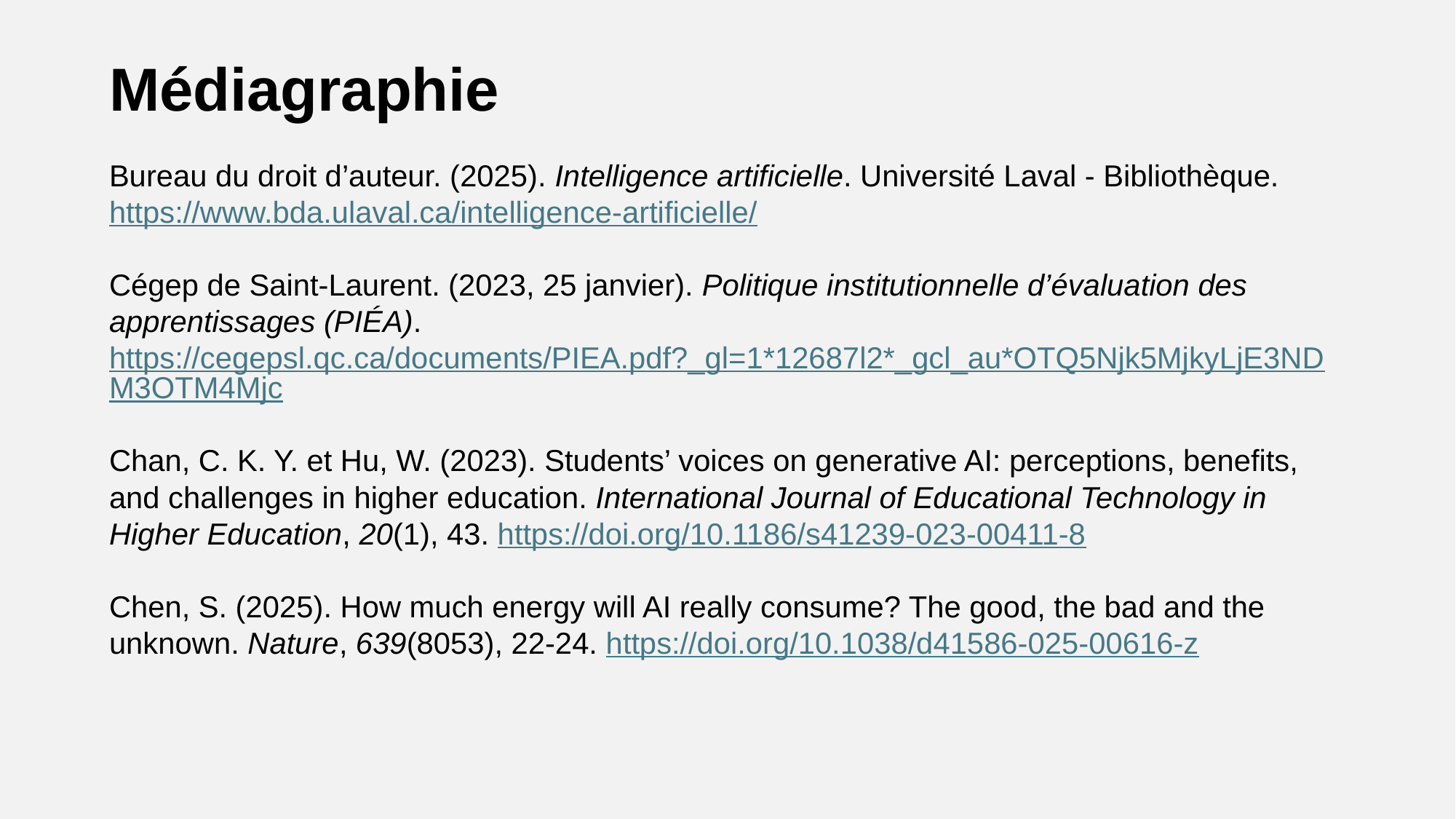

Médiagraphie
Bureau du droit d’auteur. (2025). Intelligence artificielle. Université Laval - Bibliothèque. https://www.bda.ulaval.ca/intelligence-artificielle/

Cégep de Saint-Laurent. (2023, 25 janvier). Politique institutionnelle d’évaluation des apprentissages (PIÉA). https://cegepsl.qc.ca/documents/PIEA.pdf?_gl=1*12687l2*_gcl_au*OTQ5Njk5MjkyLjE3NDM3OTM4Mjc

Chan, C. K. Y. et Hu, W. (2023). Students’ voices on generative AI: perceptions, benefits, and challenges in higher education. International Journal of Educational Technology in Higher Education, 20(1), 43. https://doi.org/10.1186/s41239-023-00411-8

Chen, S. (2025). How much energy will AI really consume? The good, the bad and the unknown. Nature, 639(8053), 22‑24. https://doi.org/10.1038/d41586-025-00616-z